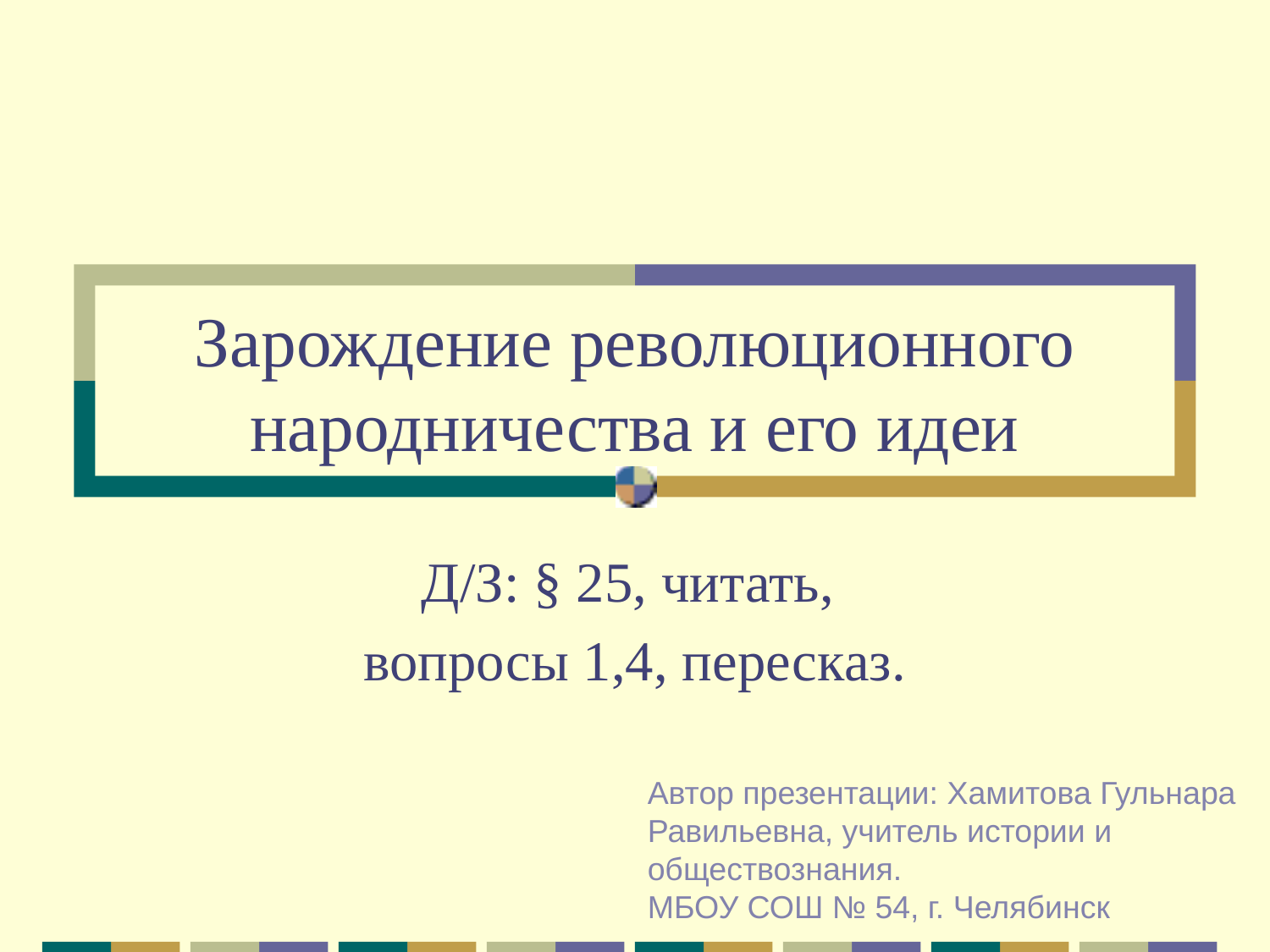

# Зарождение революционного народничества и его идеи
Д/З: § 25, читать,
вопросы 1,4, пересказ.
Автор презентации: Хамитова Гульнара Равильевна, учитель истории и обществознания.
МБОУ СОШ № 54, г. Челябинск